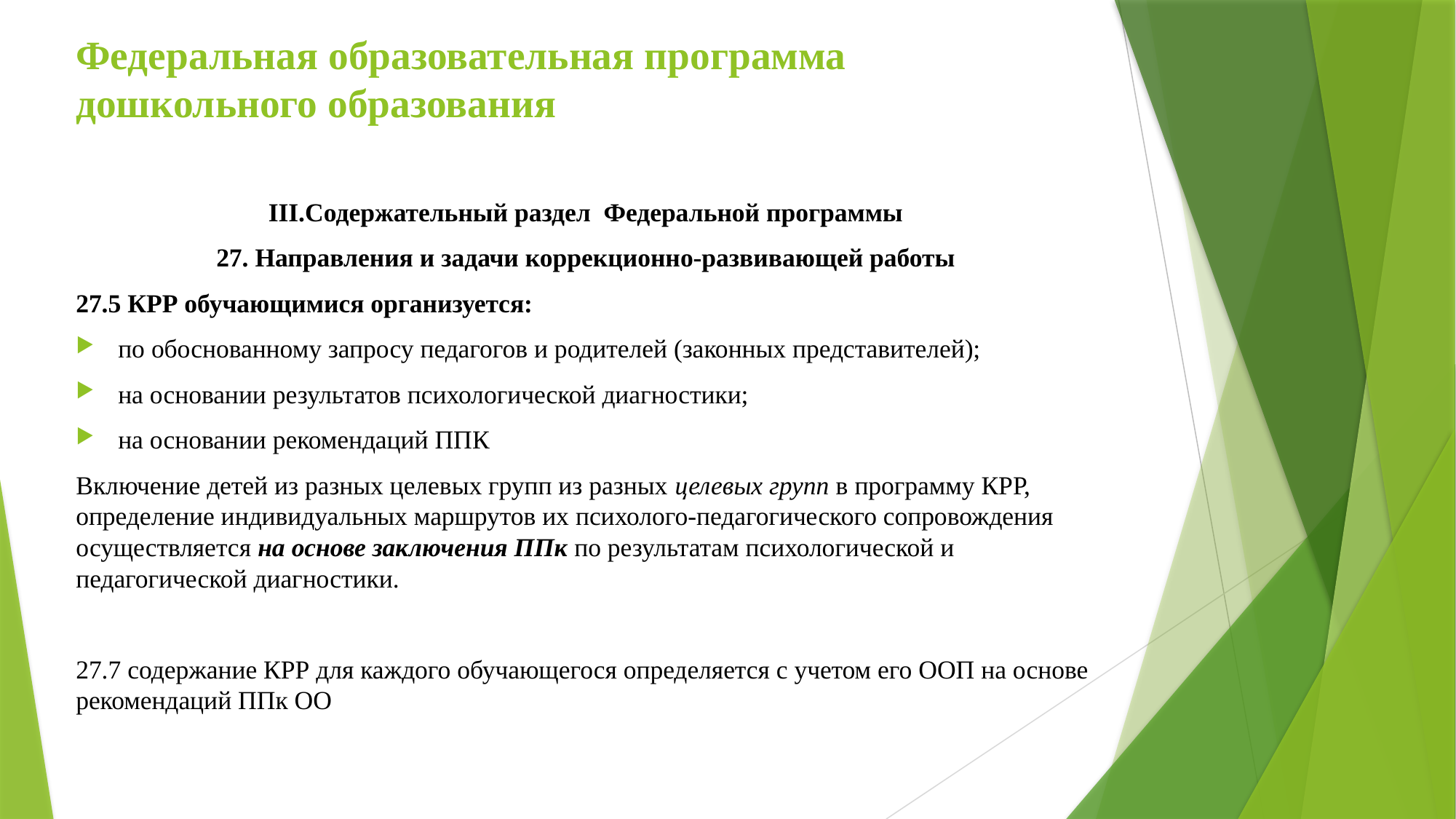

# Федеральная образовательная программа дошкольного образования
III.Содержательный раздел  Федеральной программы
27. Направления и задачи коррекционно-развивающей работы
27.5 КРР обучающимися организуется:
по обоснованному запросу педагогов и родителей (законных представителей);
на основании результатов психологической диагностики;
на основании рекомендаций ППК
Включение детей из разных целевых групп из разных целевых групп в программу КРР, определение индивидуальных маршрутов их психолого-педагогического сопровождения осуществляется на основе заключения ППк по результатам психологической и педагогической диагностики.

27.7 содержание КРР для каждого обучающегося определяется с учетом его ООП на основе рекомендаций ППк ОО